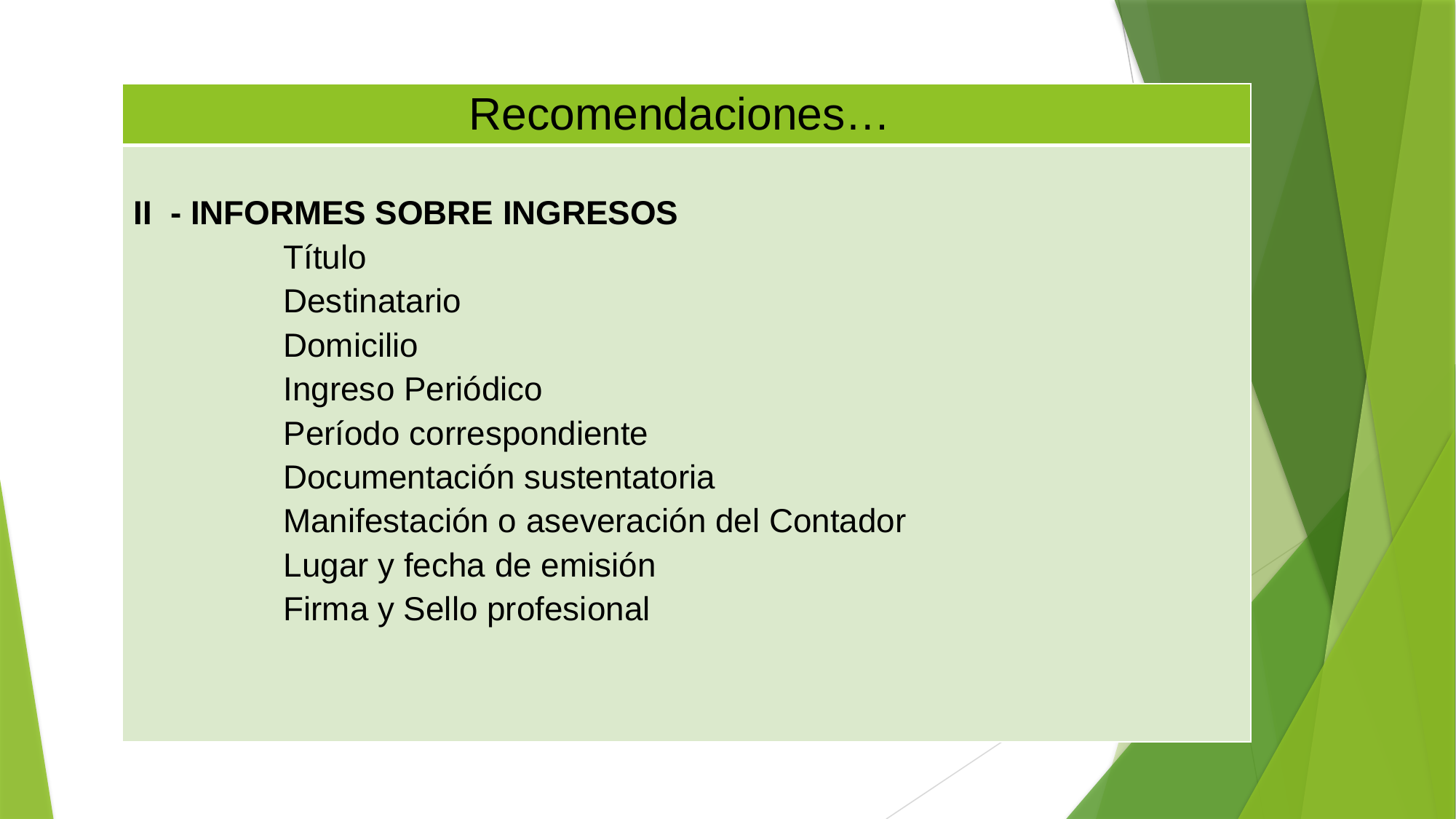

| Recomendaciones… |
| --- |
| II - INFORMES SOBRE INGRESOS Título Destinatario Domicilio Ingreso Periódico Período correspondiente Documentación sustentatoria Manifestación o aseveración del Contador Lugar y fecha de emisión Firma y Sello profesional |